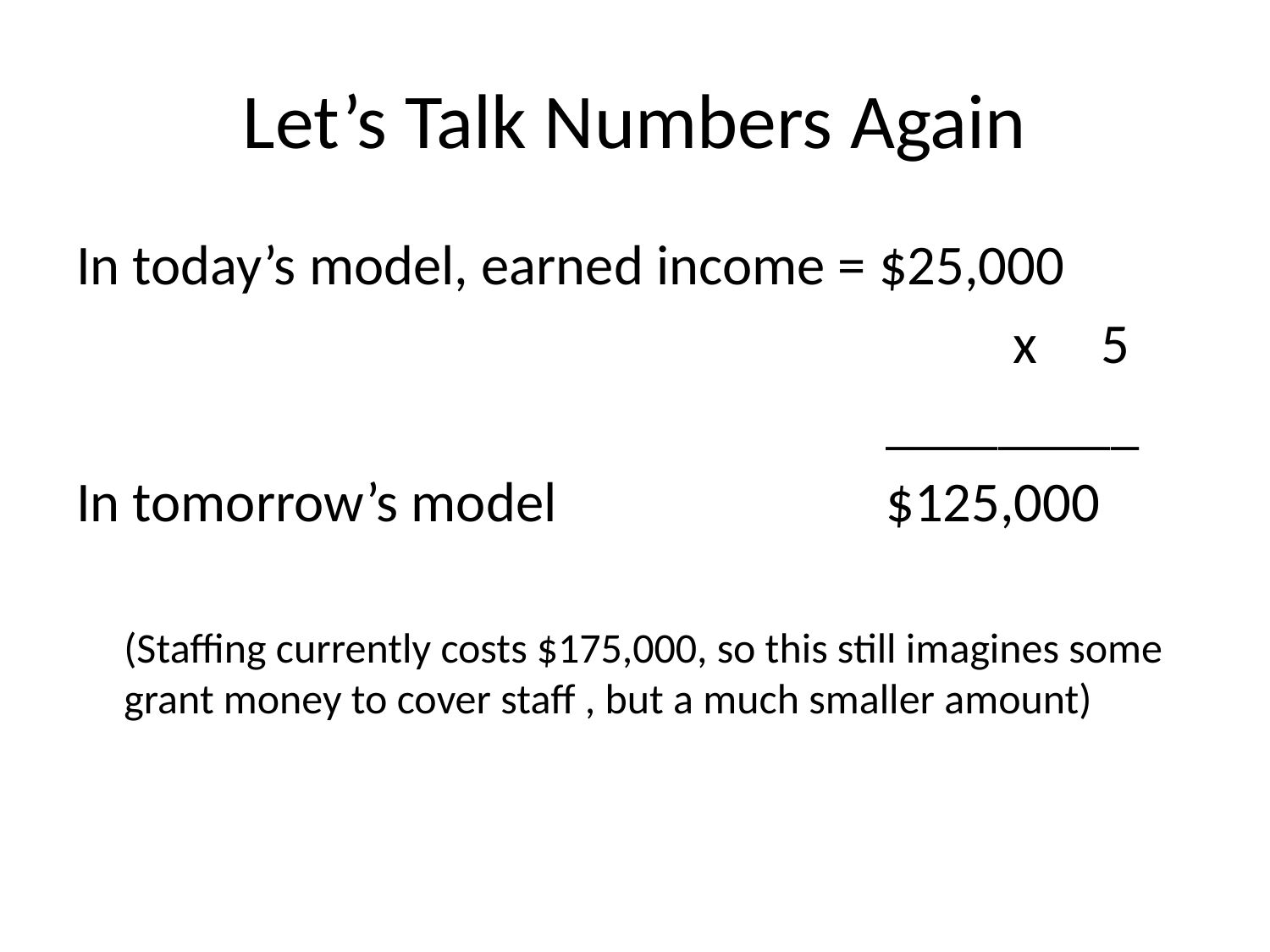

# Let’s Talk Numbers Again
In today’s model, earned income = $25,000
								x     5
							_________
In tomorrow’s model 			$125,000

	(Staffing currently costs $175,000, so this still imagines some grant money to cover staff , but a much smaller amount)